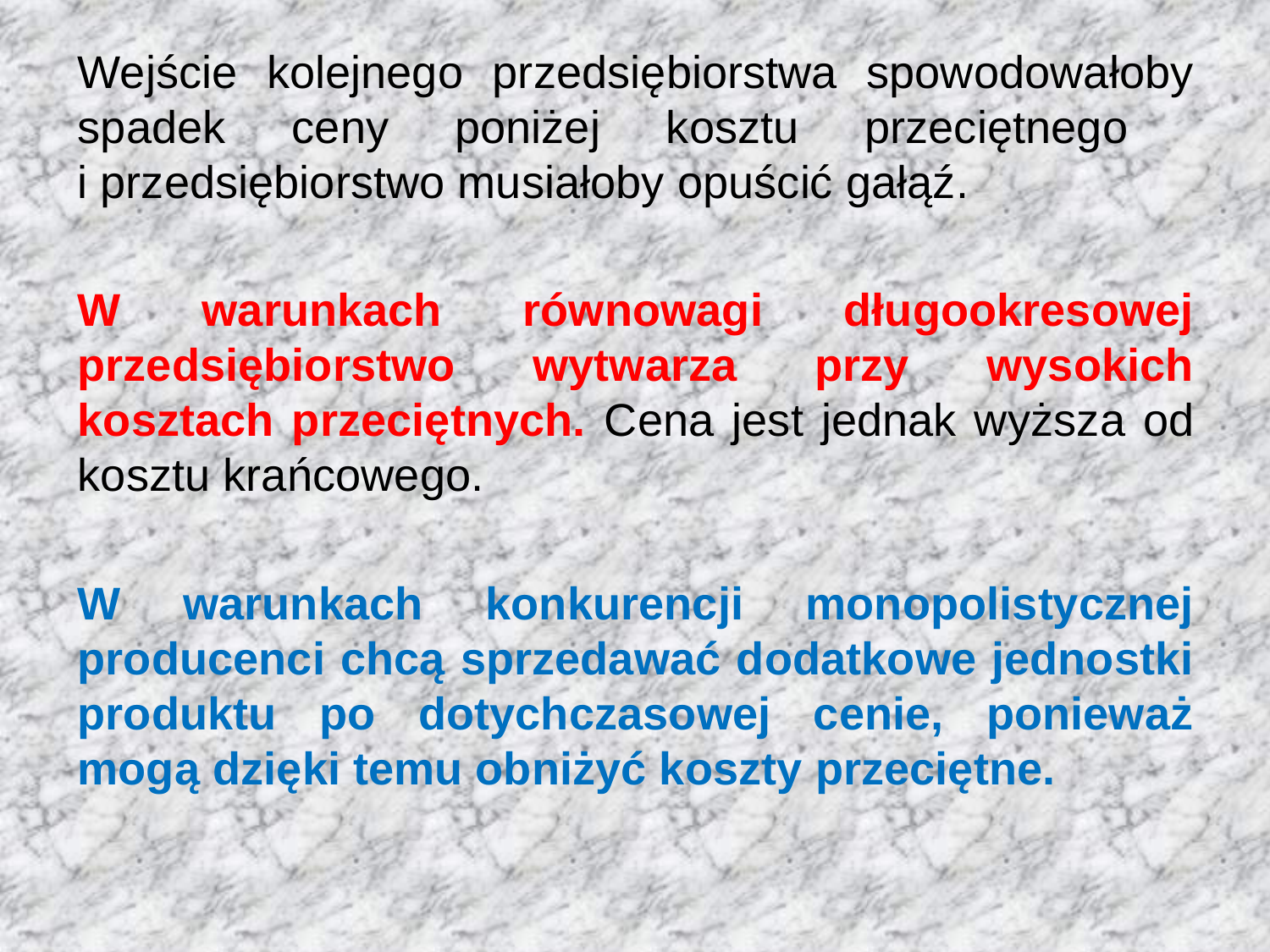

Wejście kolejnego przedsiębiorstwa spowodowałoby spadek ceny poniżej kosztu przeciętnego
i przedsiębiorstwo musiałoby opuścić gałąź.

W warunkach równowagi długookresowej przedsiębiorstwo wytwarza przy wysokich kosztach przeciętnych. Cena jest jednak wyższa od kosztu krańcowego.

W warunkach konkurencji monopolistycznej producenci chcą sprzedawać dodatkowe jednostki produktu po dotychczasowej cenie, ponieważ mogą dzięki temu obniżyć koszty przeciętne.